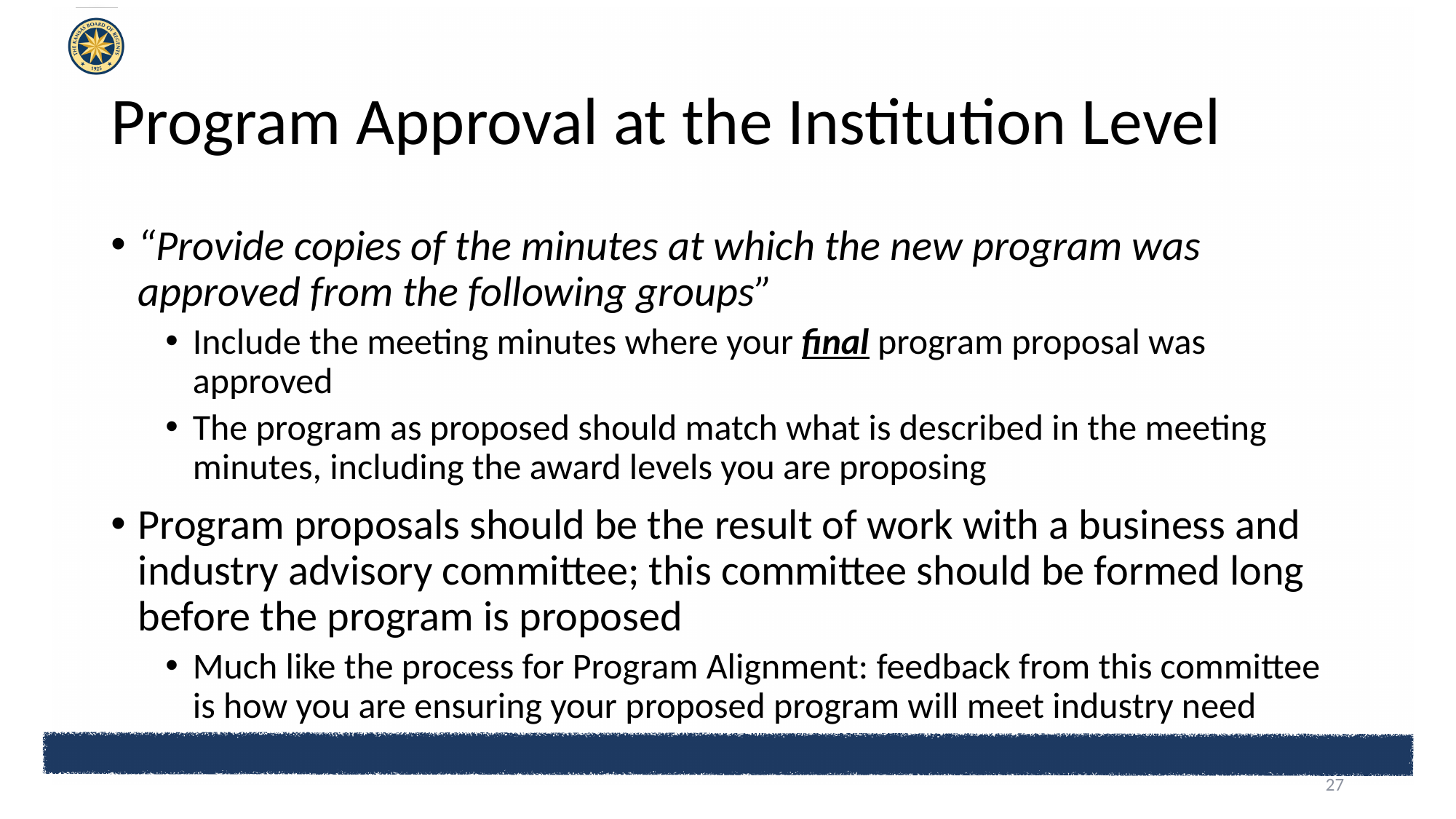

# Program Approval at the Institution Level
“Provide copies of the minutes at which the new program was approved from the following groups”
Include the meeting minutes where your final program proposal was approved
The program as proposed should match what is described in the meeting minutes, including the award levels you are proposing
Program proposals should be the result of work with a business and industry advisory committee; this committee should be formed long before the program is proposed
Much like the process for Program Alignment: feedback from this committee is how you are ensuring your proposed program will meet industry need
27